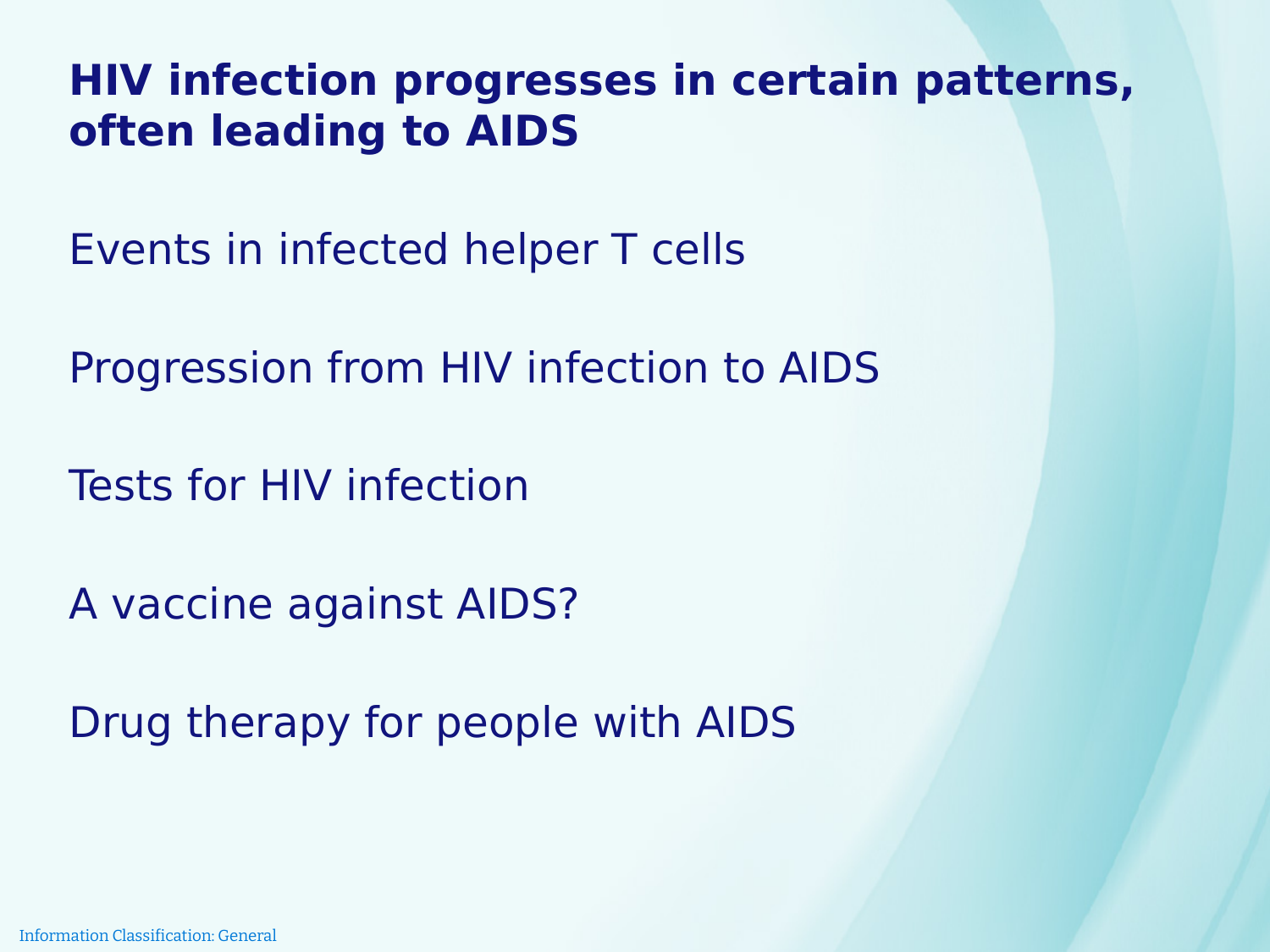

HIV infection progresses in certain patterns, often leading to AIDS

Events in infected helper T cells

Progression from HIV infection to AIDS

Tests for HIV infection

A vaccine against AIDS?

Drug therapy for people with AIDS